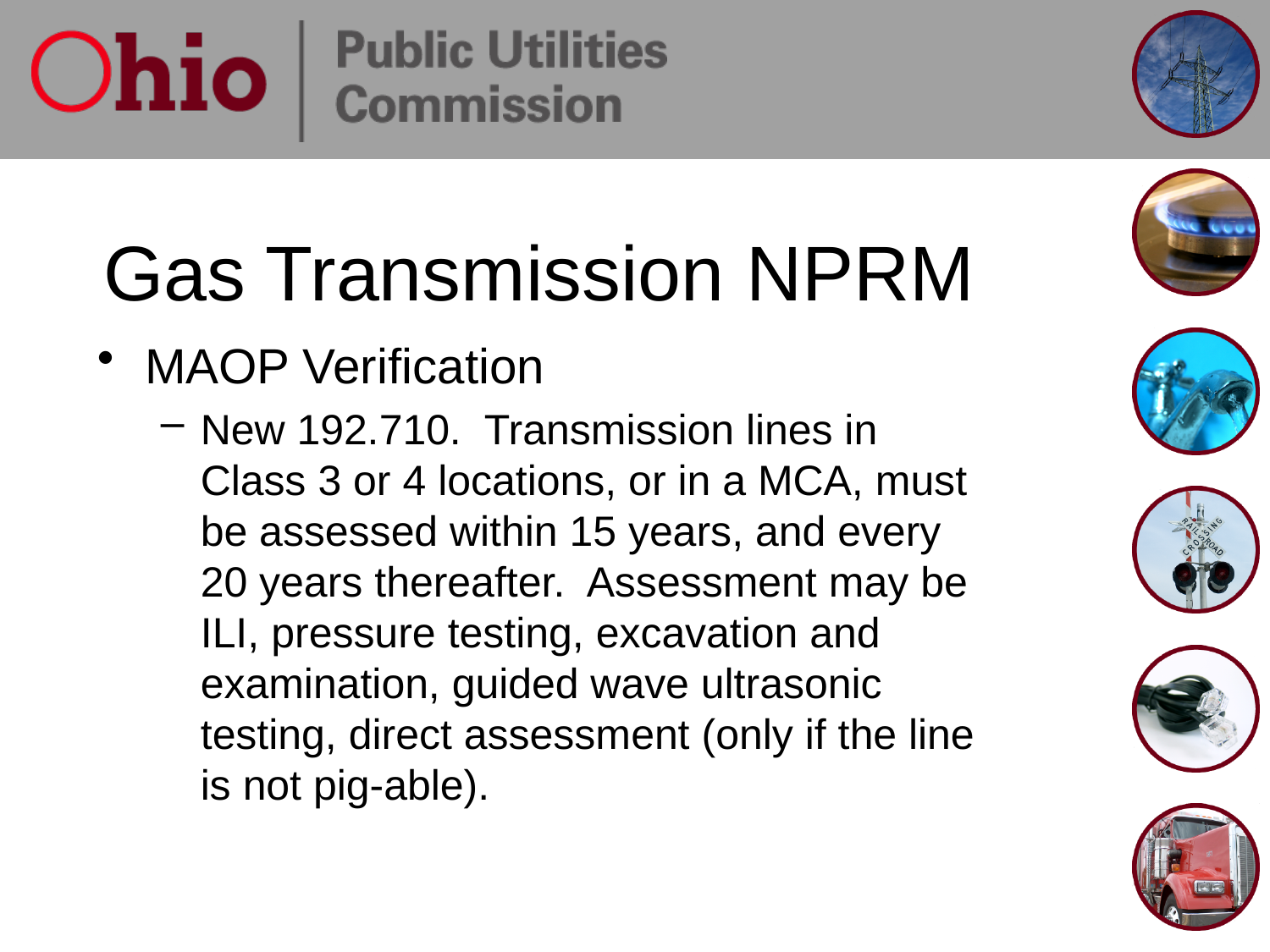

# Gas Transmission NPRM
MAOP Verification
New 192.710.  Transmission lines in Class 3 or 4 locations, or in a MCA, must be assessed within 15 years, and every 20 years thereafter.  Assessment may be ILI, pressure testing, excavation and examination, guided wave ultrasonic testing, direct assessment (only if the line is not pig-able).